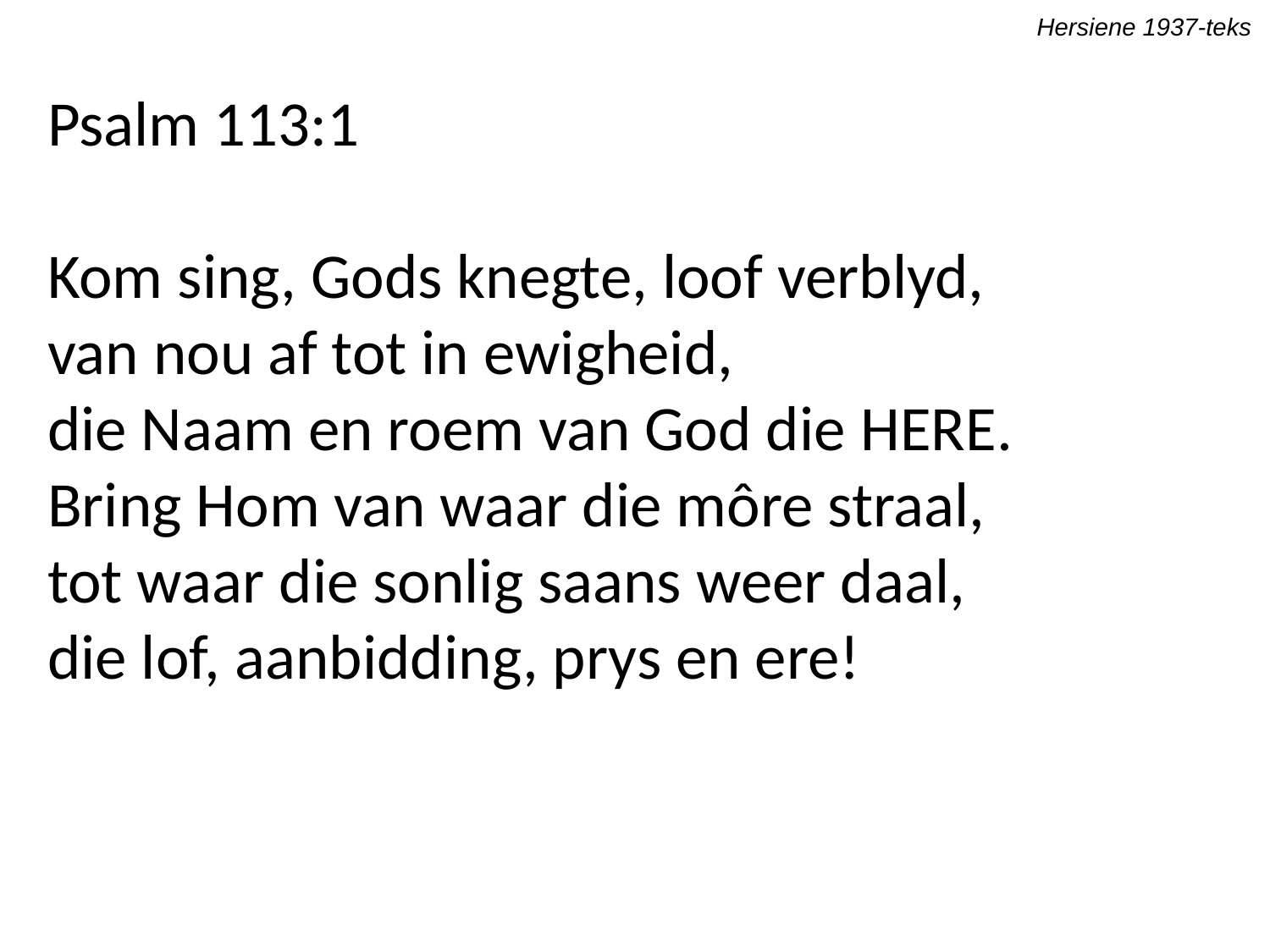

Hersiene 1937-teks
Psalm 113:1

Kom sing, Gods knegte, loof verblyd,
van nou af tot in ewigheid,
die Naam en roem van God die Here.
Bring Hom van waar die môre straal,
tot waar die sonlig saans weer daal,
die lof, aanbidding, prys en ere!